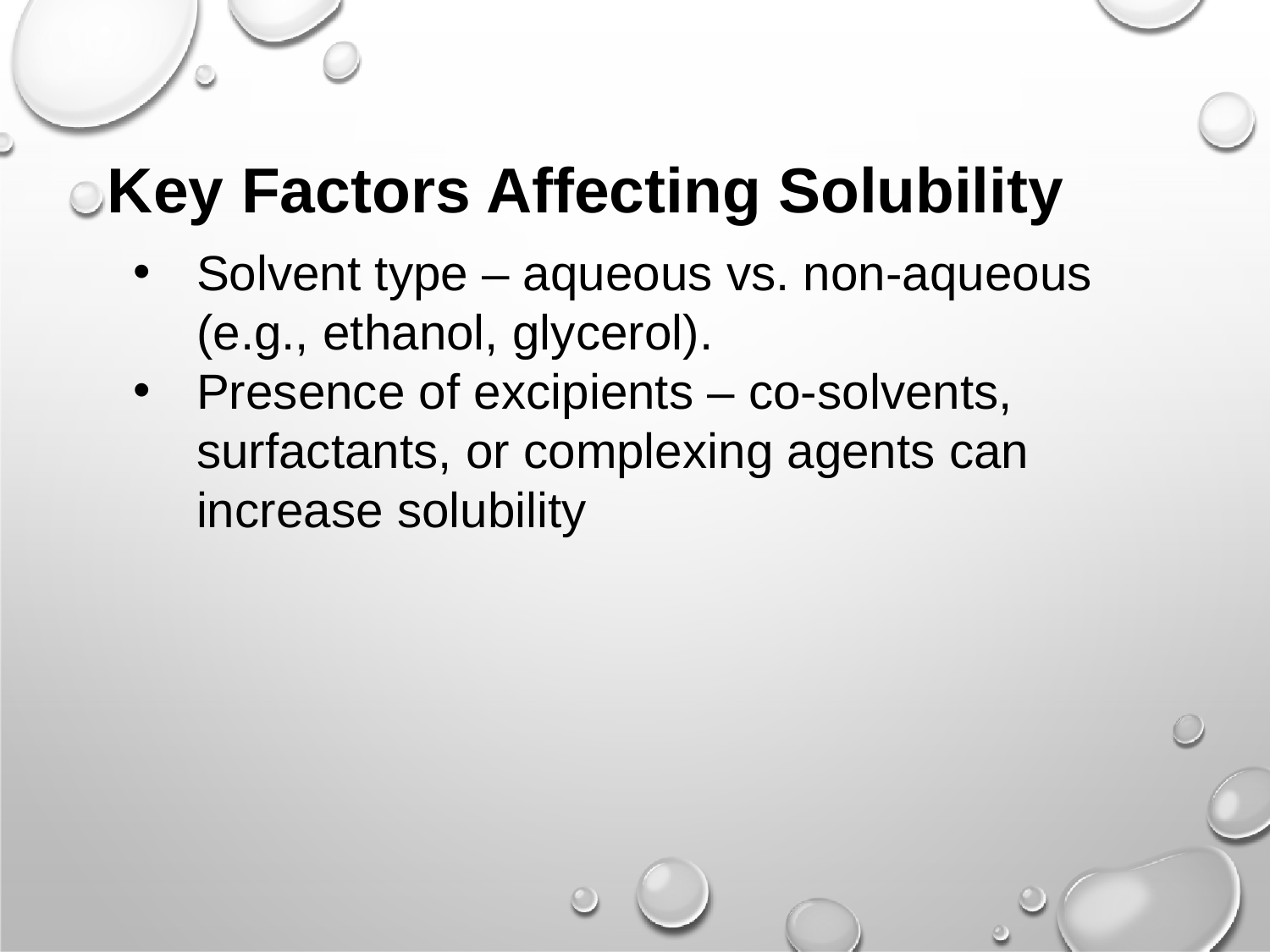

# Key Factors Affecting Solubility
Solvent type – aqueous vs. non-aqueous (e.g., ethanol, glycerol).
Presence of excipients – co-solvents, surfactants, or complexing agents can increase solubility